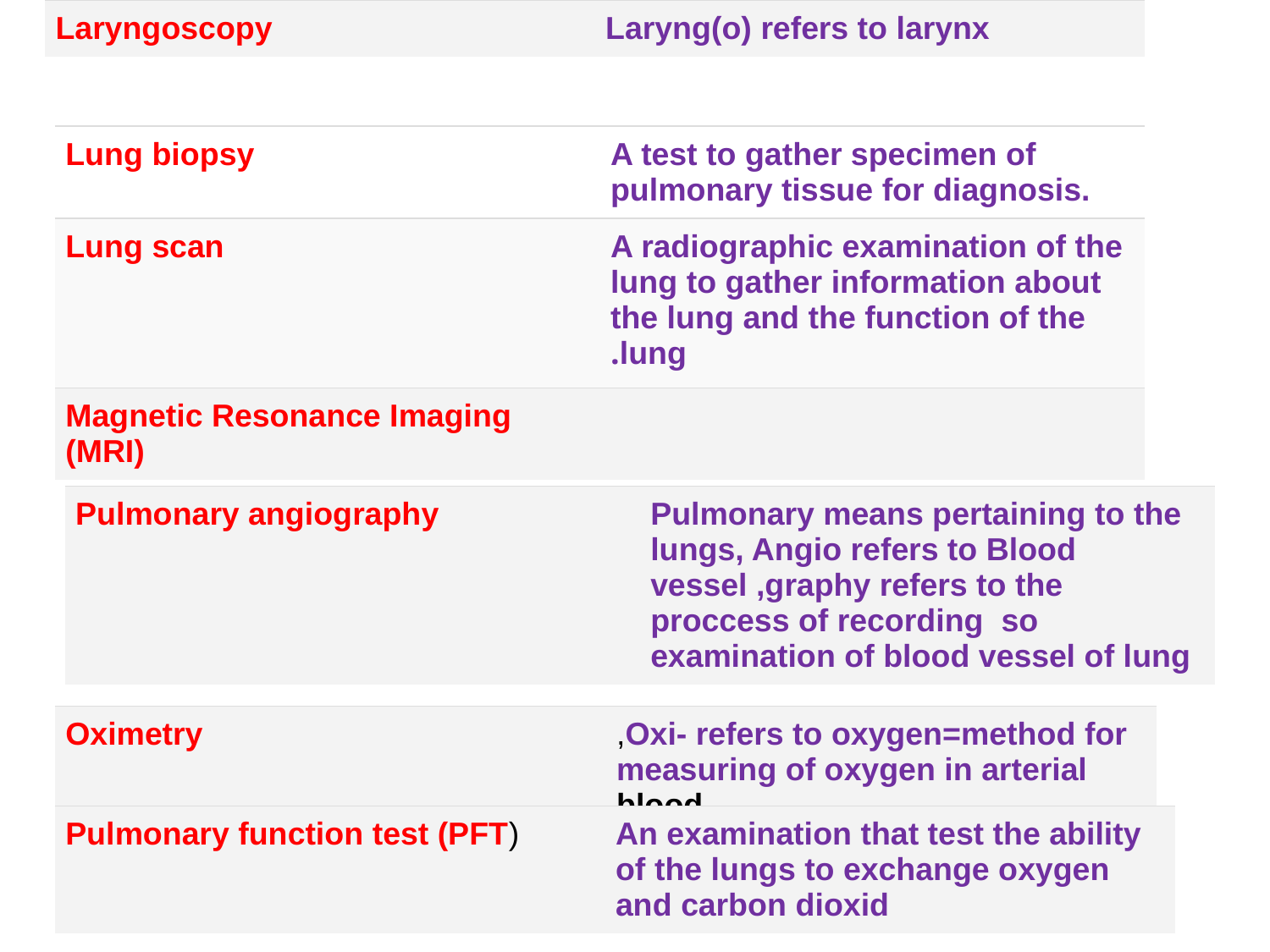

| Laryngoscopy | Laryng(o) refers to larynx |
| --- | --- |
| Lung biopsy | A test to gather specimen of pulmonary tissue for diagnosis. |
| --- | --- |
| Lung scan | A radiographic examination of the lung to gather information about the lung and the function of the lung. |
| Magnetic Resonance Imaging (MRI) |  |
| Pulmonary angiography | Pulmonary means pertaining to the lungs, Angio refers to Blood vessel ,graphy refers to the proccess of recording so examination of blood vessel of lung |
| --- | --- |
| Oximetry | ,Oxi- refers to oxygen=method for measuring of oxygen in arterial blood |
| --- | --- |
| Pulmonary function test (PFT) | An examination that test the ability of the lungs to exchange oxygen and carbon dioxid |
| --- | --- |